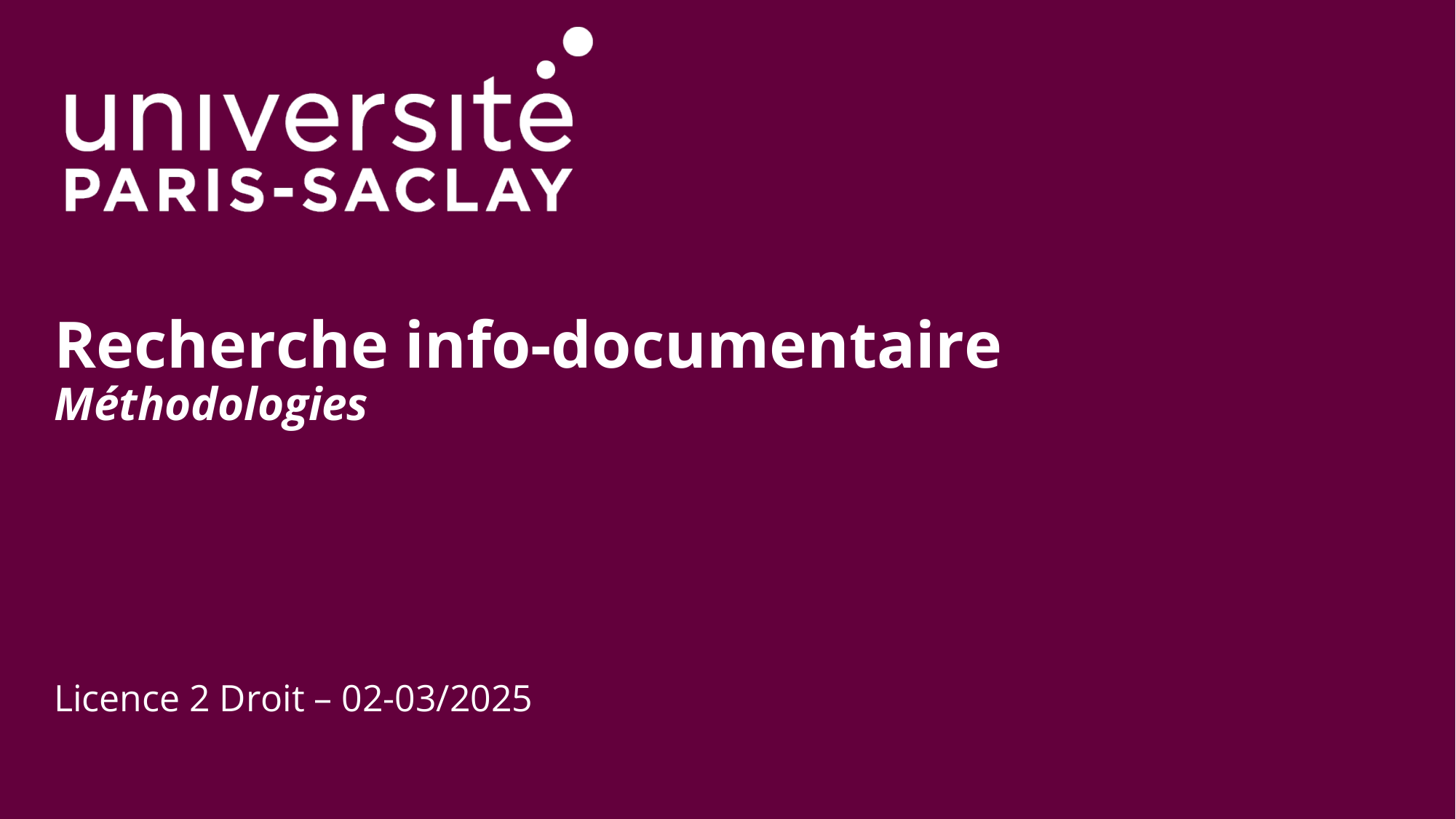

# Recherche info-documentaire Méthodologies
Licence 2 Droit – 02-03/2025